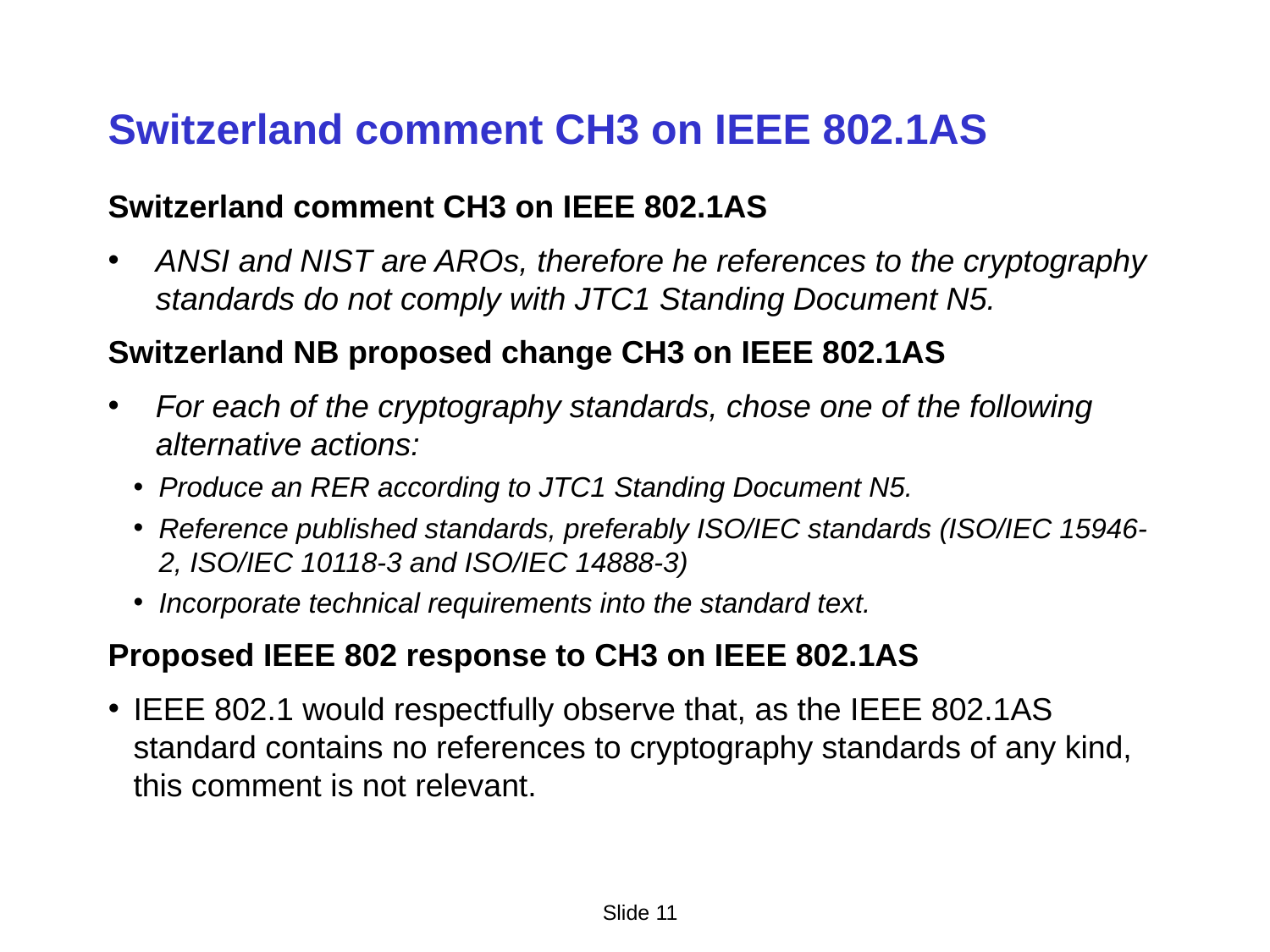

# Switzerland comment CH3 on IEEE 802.1AS
Switzerland comment CH3 on IEEE 802.1AS
ANSI and NIST are AROs, therefore he references to the cryptography standards do not comply with JTC1 Standing Document N5.
Switzerland NB proposed change CH3 on IEEE 802.1AS
For each of the cryptography standards, chose one of the following alternative actions:
Produce an RER according to JTC1 Standing Document N5.
Reference published standards, preferably ISO/IEC standards (ISO/IEC 15946-2, ISO/IEC 10118-3 and ISO/IEC 14888-3)
Incorporate technical requirements into the standard text.
Proposed IEEE 802 response to CH3 on IEEE 802.1AS
IEEE 802.1 would respectfully observe that, as the IEEE 802.1AS standard contains no references to cryptography standards of any kind, this comment is not relevant.

Slide 11